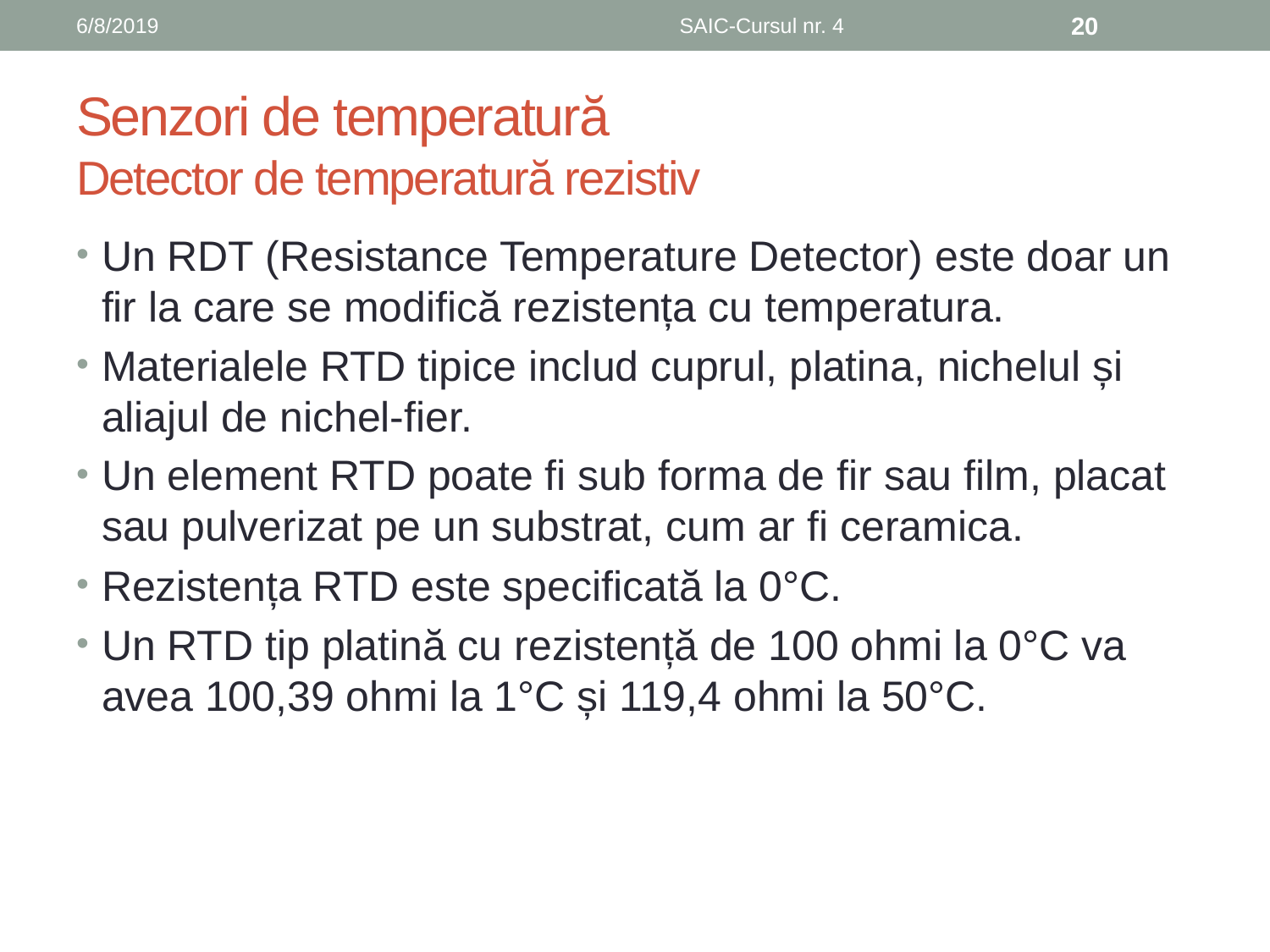

6/8/2019
SAIC-Cursul nr. 4
20
# Senzori de temperatură Detector de temperatură rezistiv
Un RDT (Resistance Temperature Detector) este doar un fir la care se modifică rezistența cu temperatura.
Materialele RTD tipice includ cuprul, platina, nichelul și aliajul de nichel-fier.
Un element RTD poate fi sub forma de fir sau film, placat sau pulverizat pe un substrat, cum ar fi ceramica.
Rezistența RTD este specificată la 0°C.
Un RTD tip platină cu rezistență de 100 ohmi la 0°C va avea 100,39 ohmi la 1°C și 119,4 ohmi la 50°C.